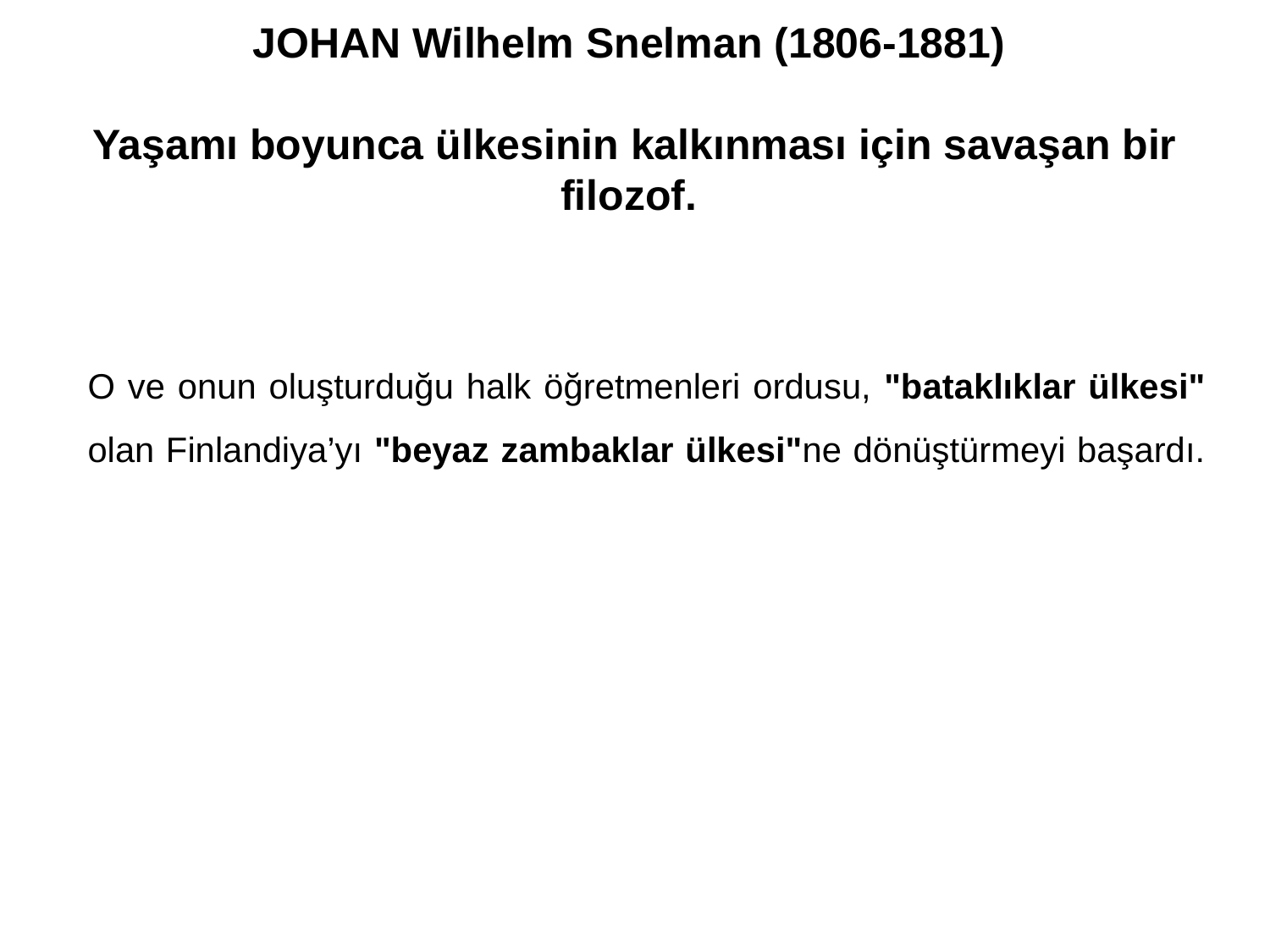

# JOHAN Wilhelm Snelman (1806-1881) Yaşamı boyunca ülkesinin kalkınması için savaşan bir filozof.

O ve onun oluşturduğu halk öğretmenleri ordusu, "bataklıklar ülkesi" olan Finlandiya’yı "beyaz zambaklar ülkesi"ne dönüştürmeyi başardı.